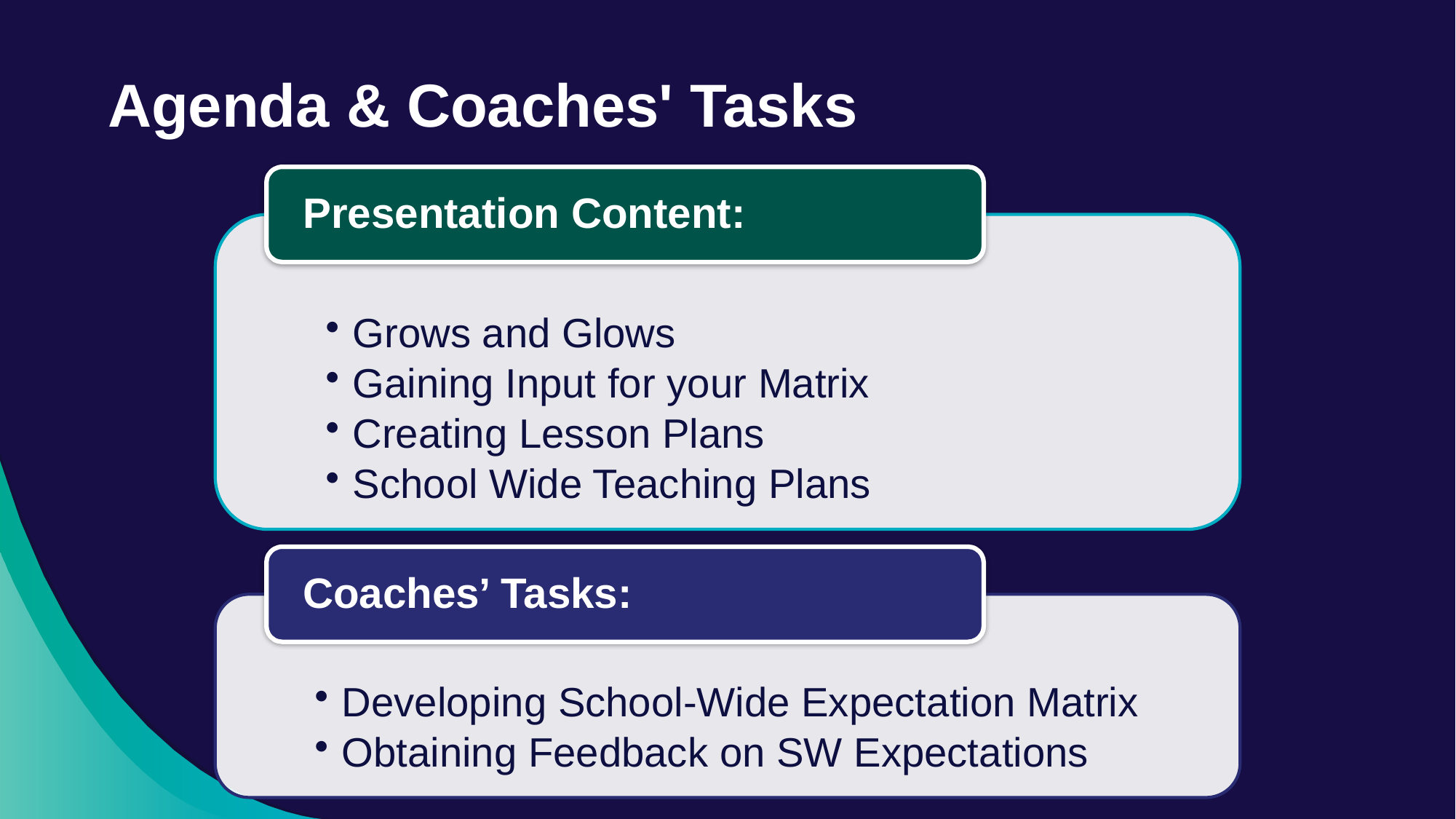

# Agenda & Coaches' Tasks
Grows and Glows
Gaining Input for your Matrix
Creating Lesson Plans
School Wide Teaching Plans
Presentation Content:
Developing School-Wide Expectation Matrix
Obtaining Feedback on SW Expectations
Coaches’ Tasks: